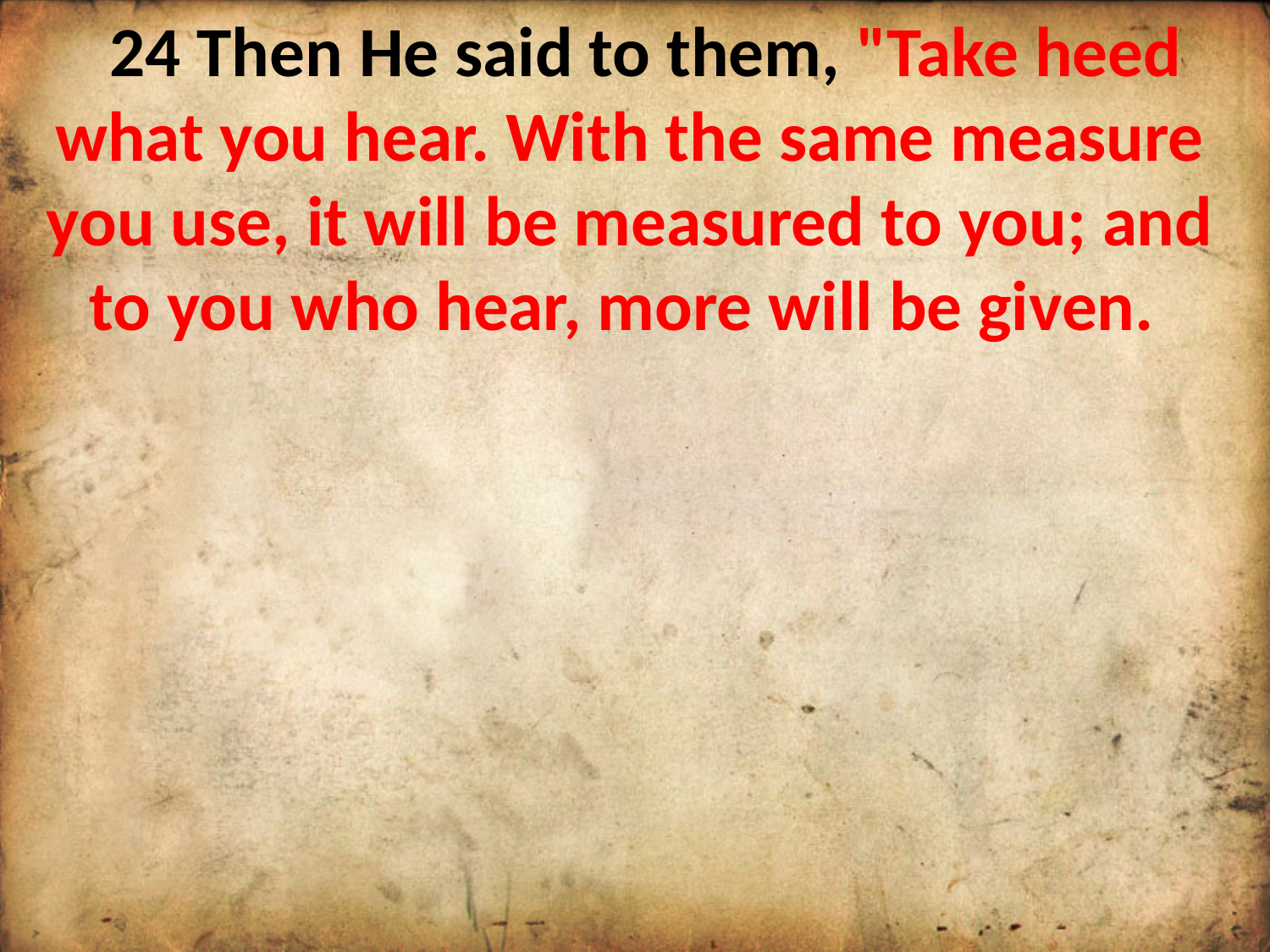

24 Then He said to them, "Take heed what you hear. With the same measure you use, it will be measured to you; and to you who hear, more will be given.